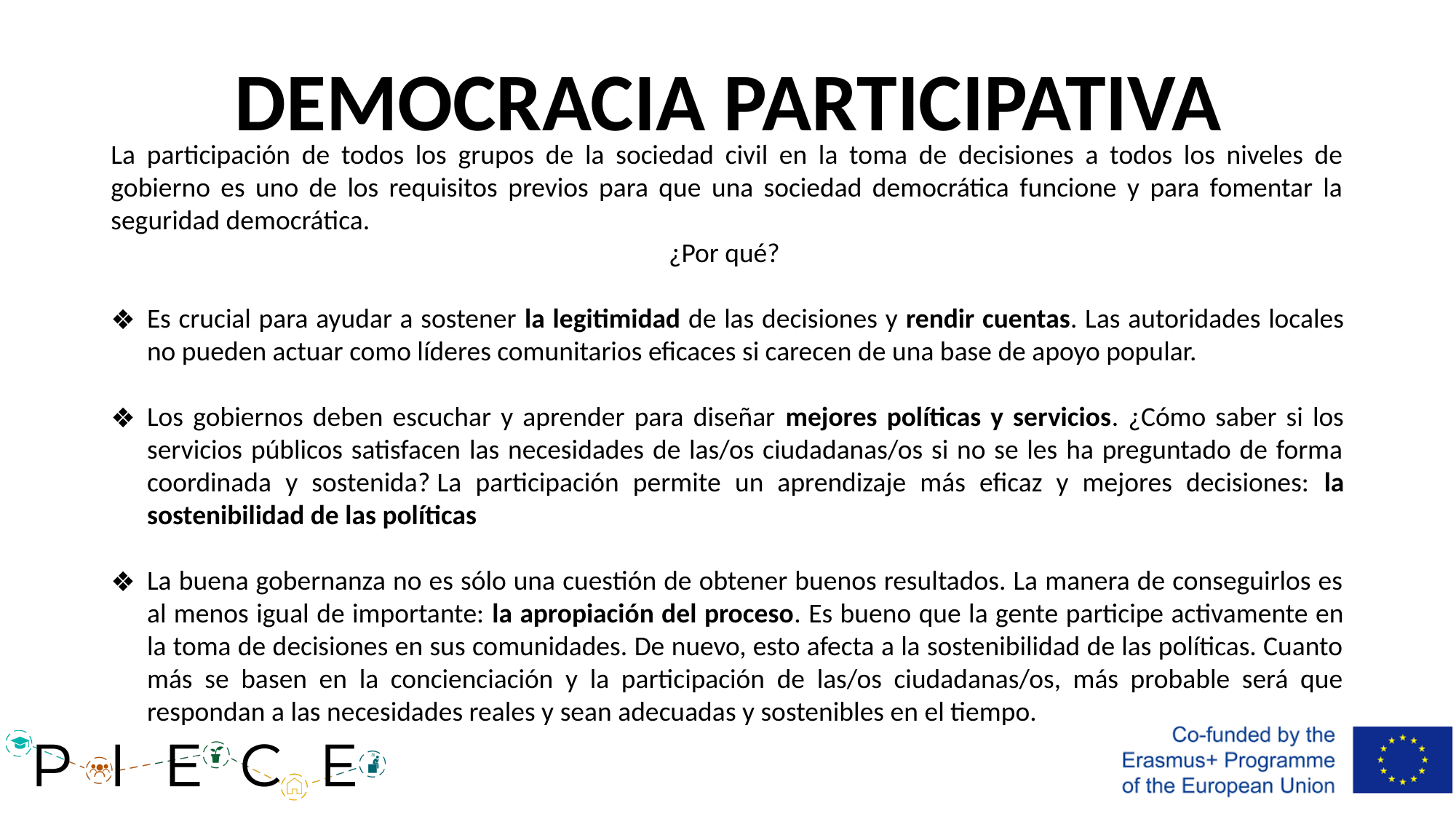

# DEMOCRACIA PARTICIPATIVA

La participación de todos los grupos de la sociedad civil en la toma de decisiones a todos los niveles de gobierno es uno de los requisitos previos para que una sociedad democrática funcione y para fomentar la seguridad democrática.
¿Por qué?

Es crucial para ayudar a sostener la legitimidad de las decisiones y rendir cuentas. Las autoridades locales no pueden actuar como líderes comunitarios eficaces si carecen de una base de apoyo popular.

Los gobiernos deben escuchar y aprender para diseñar mejores políticas y servicios. ¿Cómo saber si los servicios públicos satisfacen las necesidades de las/os ciudadanas/os si no se les ha preguntado de forma coordinada y sostenida? La participación permite un aprendizaje más eficaz y mejores decisiones: la sostenibilidad de las políticas

La buena gobernanza no es sólo una cuestión de obtener buenos resultados. La manera de conseguirlos es al menos igual de importante: la apropiación del proceso. Es bueno que la gente participe activamente en la toma de decisiones en sus comunidades. De nuevo, esto afecta a la sostenibilidad de las políticas. Cuanto más se basen en la concienciación y la participación de las/os ciudadanas/os, más probable será que respondan a las necesidades reales y sean adecuadas y sostenibles en el tiempo.